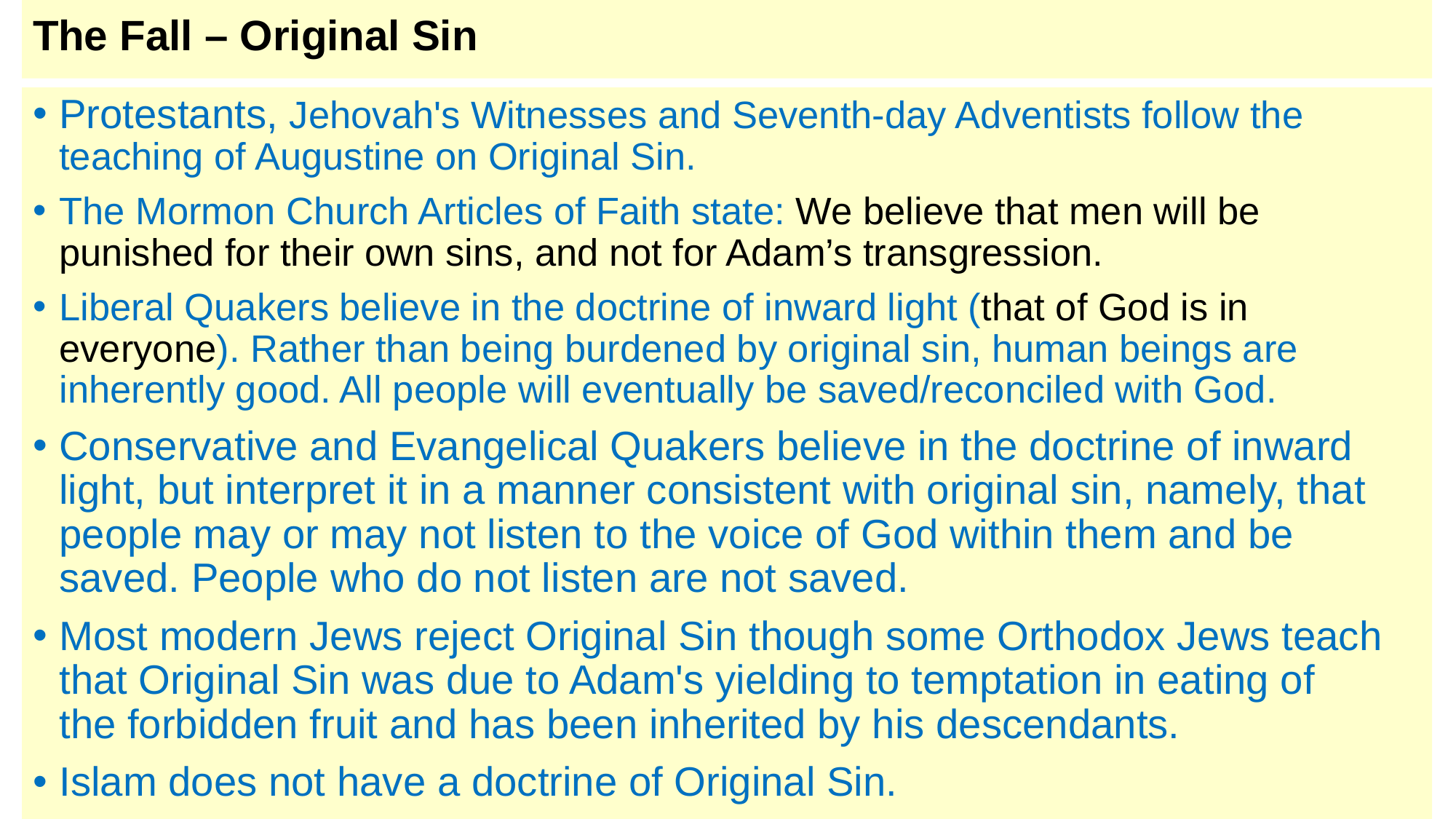

# The Fall – Original Sin
Protestants, Jehovah's Witnesses and Seventh-day Adventists follow the teaching of Augustine on Original Sin.
The Mormon Church Articles of Faith state: We believe that men will be punished for their own sins, and not for Adam’s transgression.
Liberal Quakers believe in the doctrine of inward light (that of God is in everyone). Rather than being burdened by original sin, human beings are inherently good. All people will eventually be saved/reconciled with God.
Conservative and Evangelical Quakers believe in the doctrine of inward light, but interpret it in a manner consistent with original sin, namely, that people may or may not listen to the voice of God within them and be saved. People who do not listen are not saved.
Most modern Jews reject Original Sin though some Orthodox Jews teach that Original Sin was due to Adam's yielding to temptation in eating of the forbidden fruit and has been inherited by his descendants.
Islam does not have a doctrine of Original Sin.